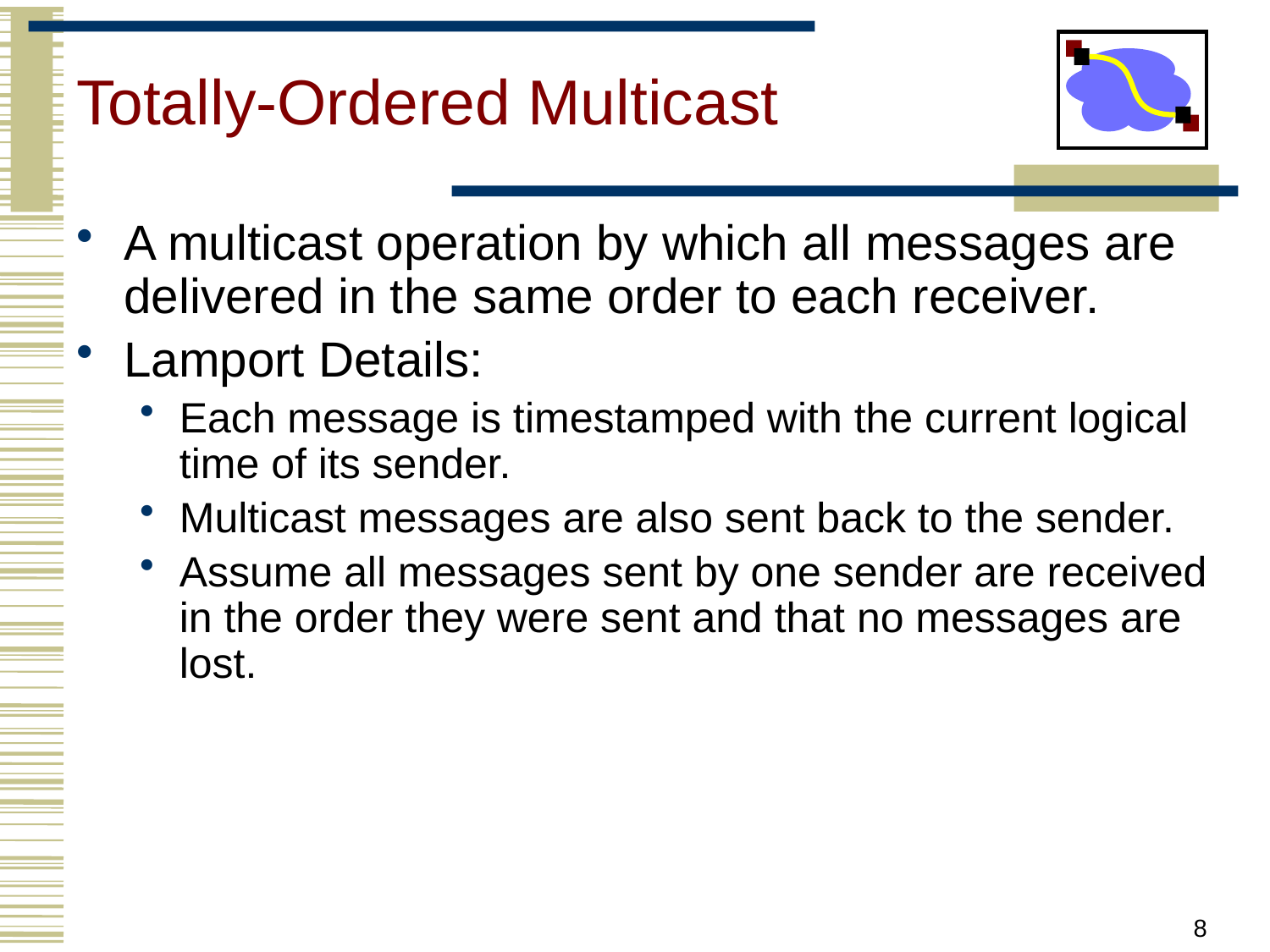

# Totally-Ordered Multicast
A multicast operation by which all messages are delivered in the same order to each receiver.
Lamport Details:
Each message is timestamped with the current logical time of its sender.
Multicast messages are also sent back to the sender.
Assume all messages sent by one sender are received in the order they were sent and that no messages are lost.
8